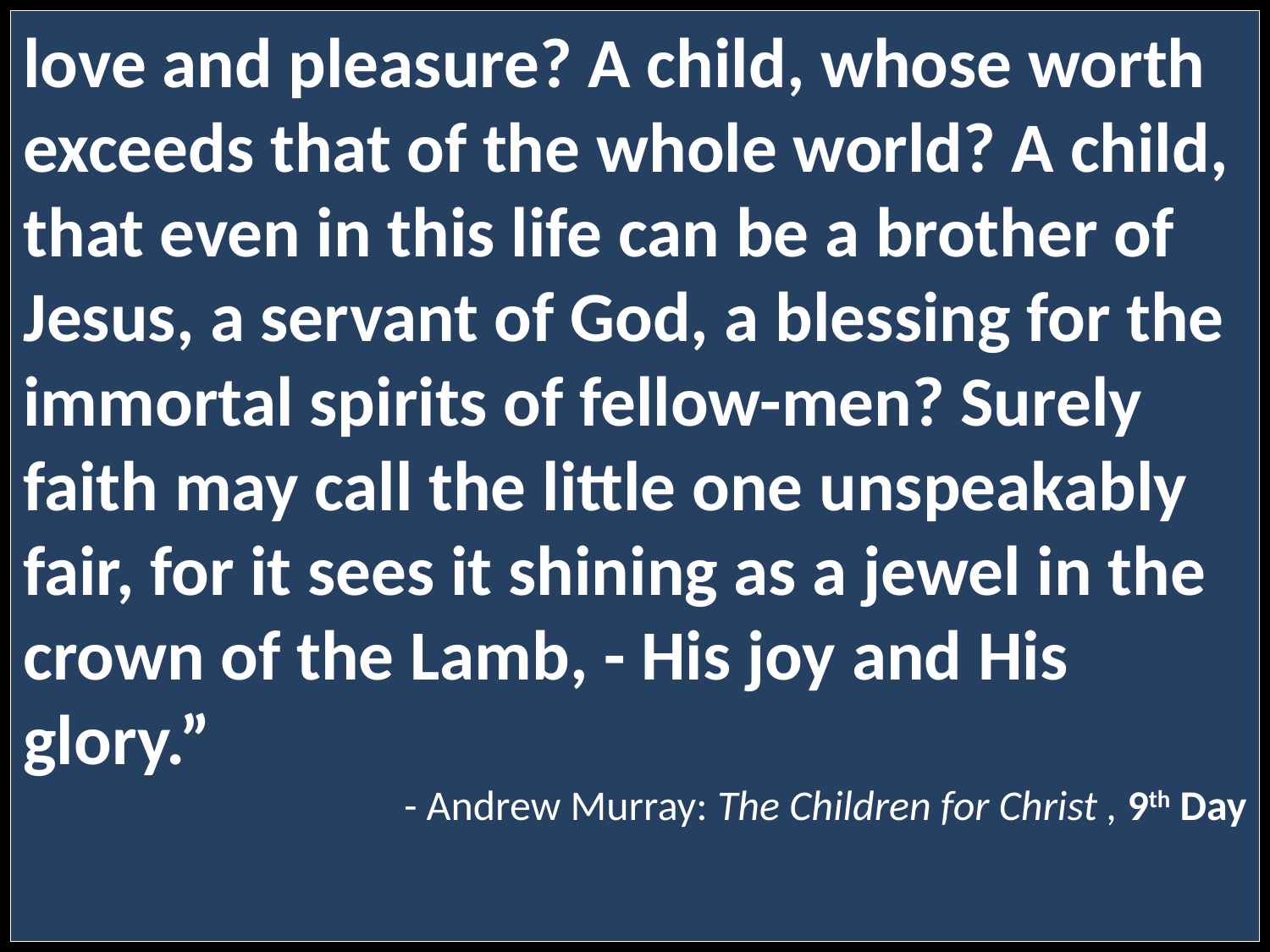

# The Good Steward Acts on 2 key convictions:
love and pleasure? A child, whose worth exceeds that of the whole world? A child, that even in this life can be a brother of Jesus, a servant of God, a blessing for the immortal spirits of fellow-men? Surely faith may call the little one unspeakably fair, for it sees it shining as a jewel in the crown of the Lamb, - His joy and His glory.”
	  - Andrew Murray: The Children for Christ , 9th Day
#1 God is the true, ultimate, eternal owner

1 Pet 3:7  …show her honor as a fellow heir of the grace of life, so that your prayers will not be hindered.
Your spouse is an eternal being, who belongs to God
Likewise your children…